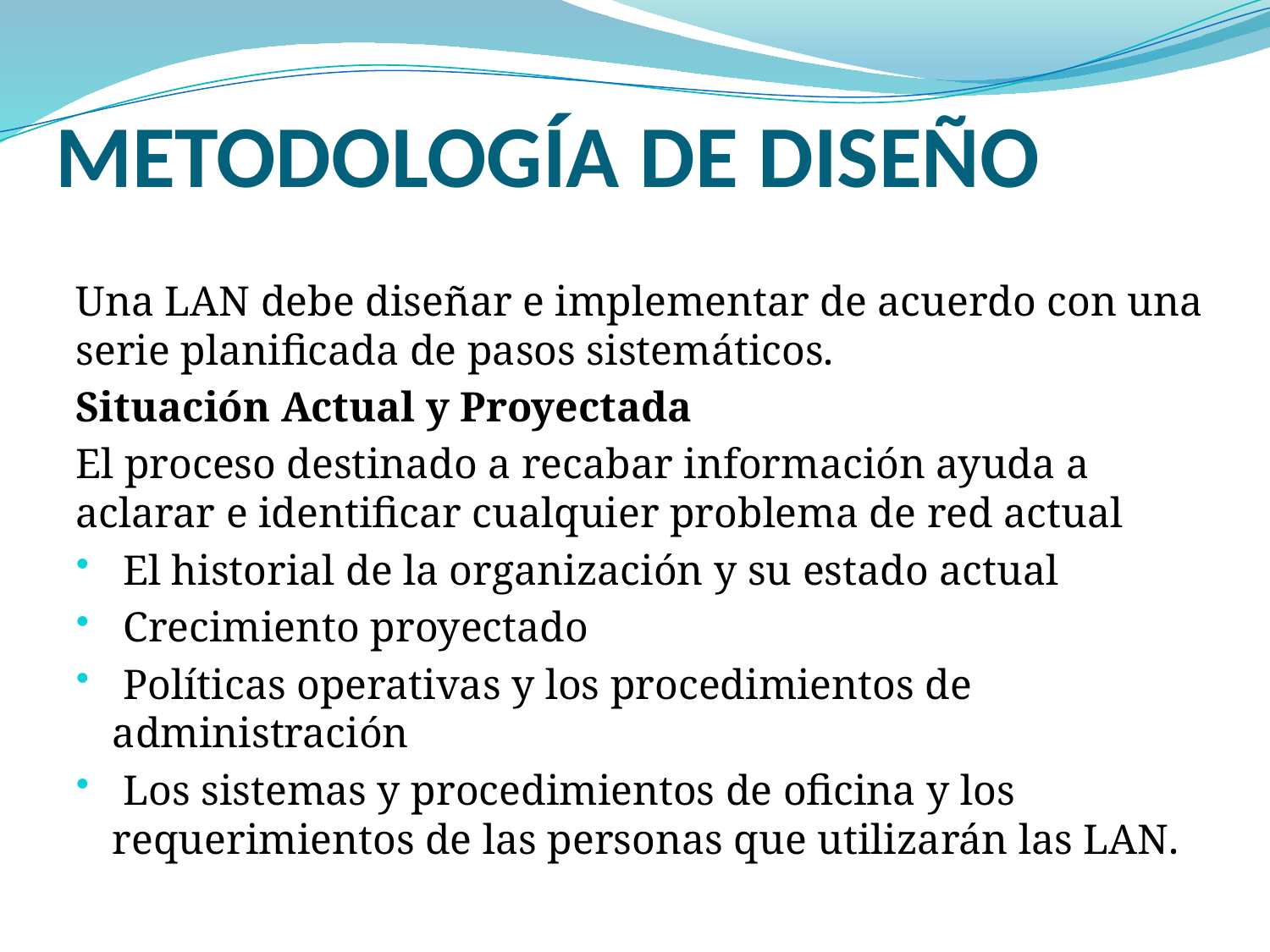

# METODOLOGÍA DE DISEÑO
Una LAN debe diseñar e implementar de acuerdo con una serie planificada de pasos sistemáticos.
Situación Actual y Proyectada
El proceso destinado a recabar información ayuda a aclarar e identificar cualquier problema de red actual
 El historial de la organización y su estado actual
 Crecimiento proyectado
 Políticas operativas y los procedimientos de administración
 Los sistemas y procedimientos de oficina y los requerimientos de las personas que utilizarán las LAN.